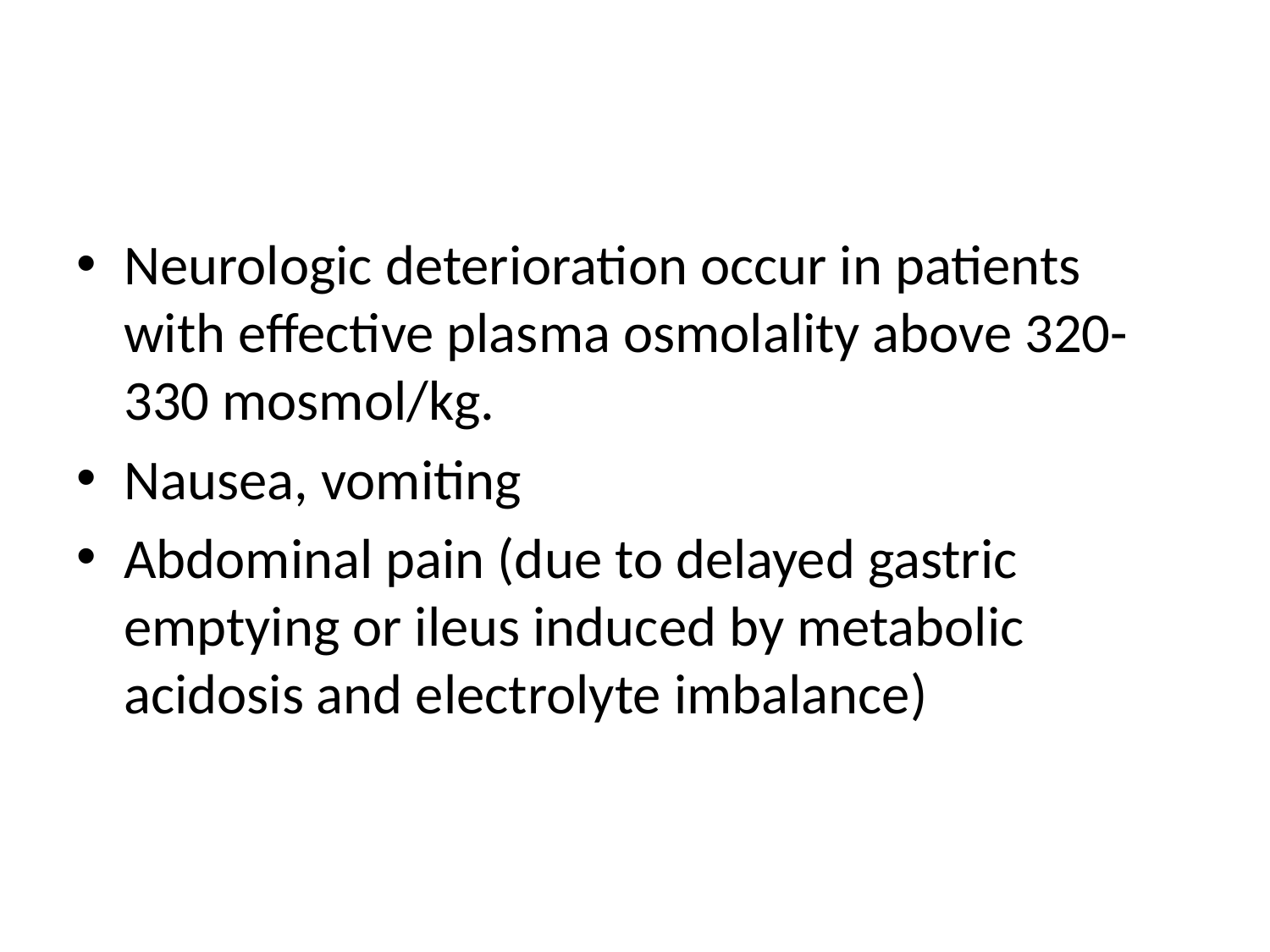

#
Neurologic deterioration occur in patients with effective plasma osmolality above 320-330 mosmol/kg.
Nausea, vomiting
Abdominal pain (due to delayed gastric emptying or ileus induced by metabolic acidosis and electrolyte imbalance)